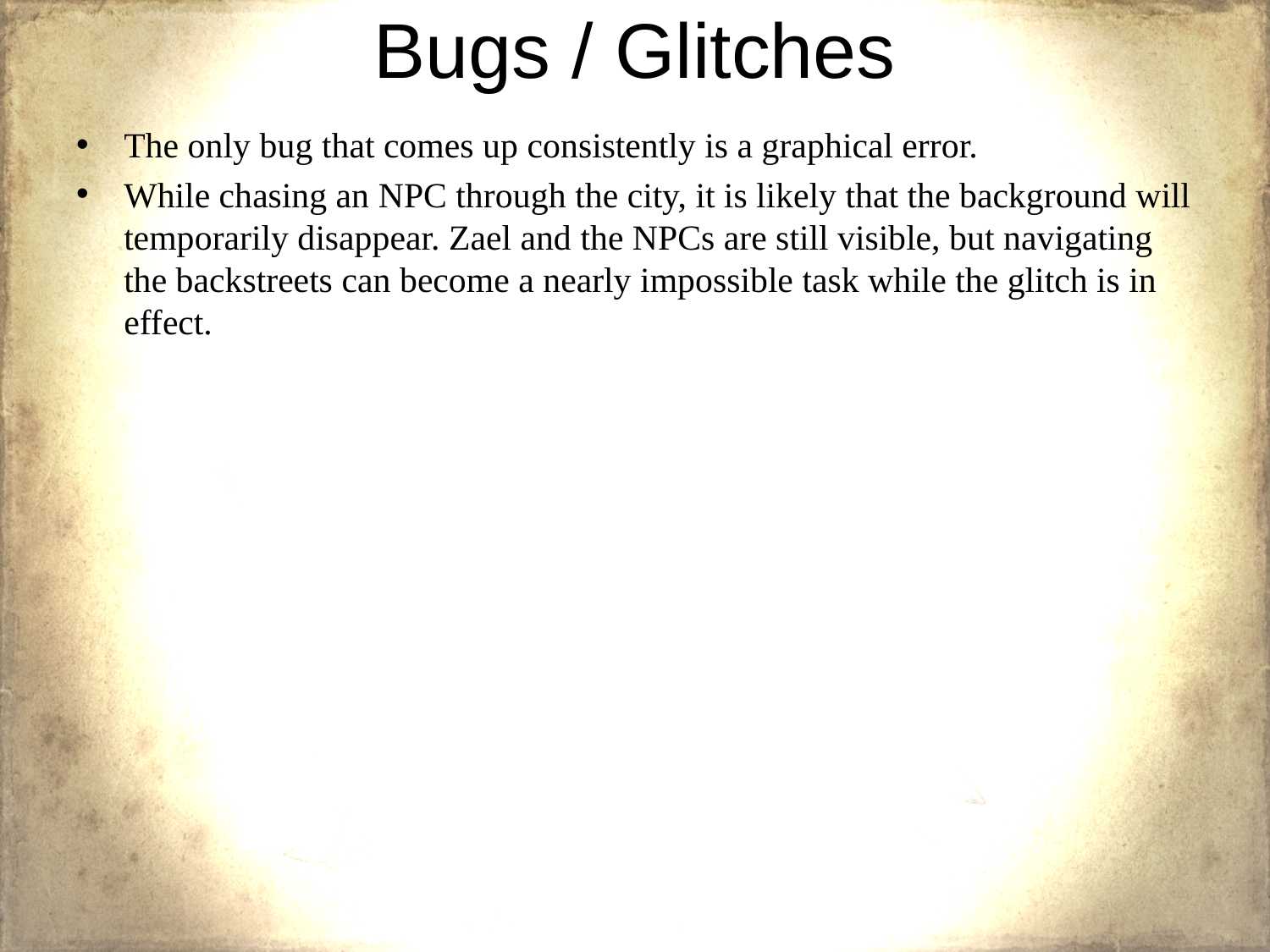

# Bugs / Glitches
The only bug that comes up consistently is a graphical error.
While chasing an NPC through the city, it is likely that the background will temporarily disappear. Zael and the NPCs are still visible, but navigating the backstreets can become a nearly impossible task while the glitch is in effect.